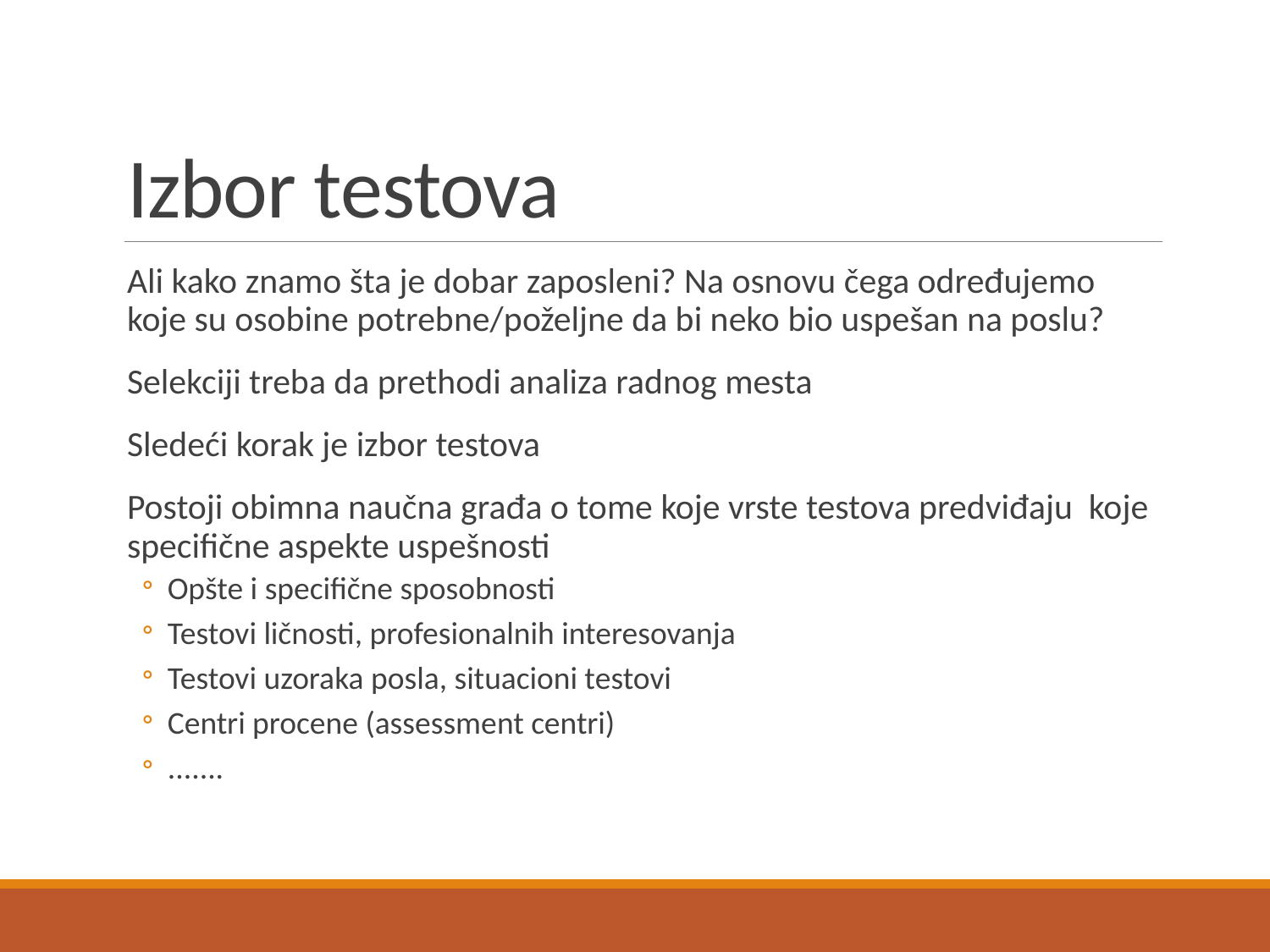

# Izbor testova
Ali kako znamo šta je dobar zaposleni? Na osnovu čega određujemo koje su osobine potrebne/poželjne da bi neko bio uspešan na poslu?
Selekciji treba da prethodi analiza radnog mesta
Sledeći korak je izbor testova
Postoji obimna naučna građa o tome koje vrste testova predviđaju  koje specifične aspekte uspešnosti
Opšte i specifične sposobnosti
Testovi ličnosti, profesionalnih interesovanja
Testovi uzoraka posla, situacioni testovi
Centri procene (assessment centri)
.......